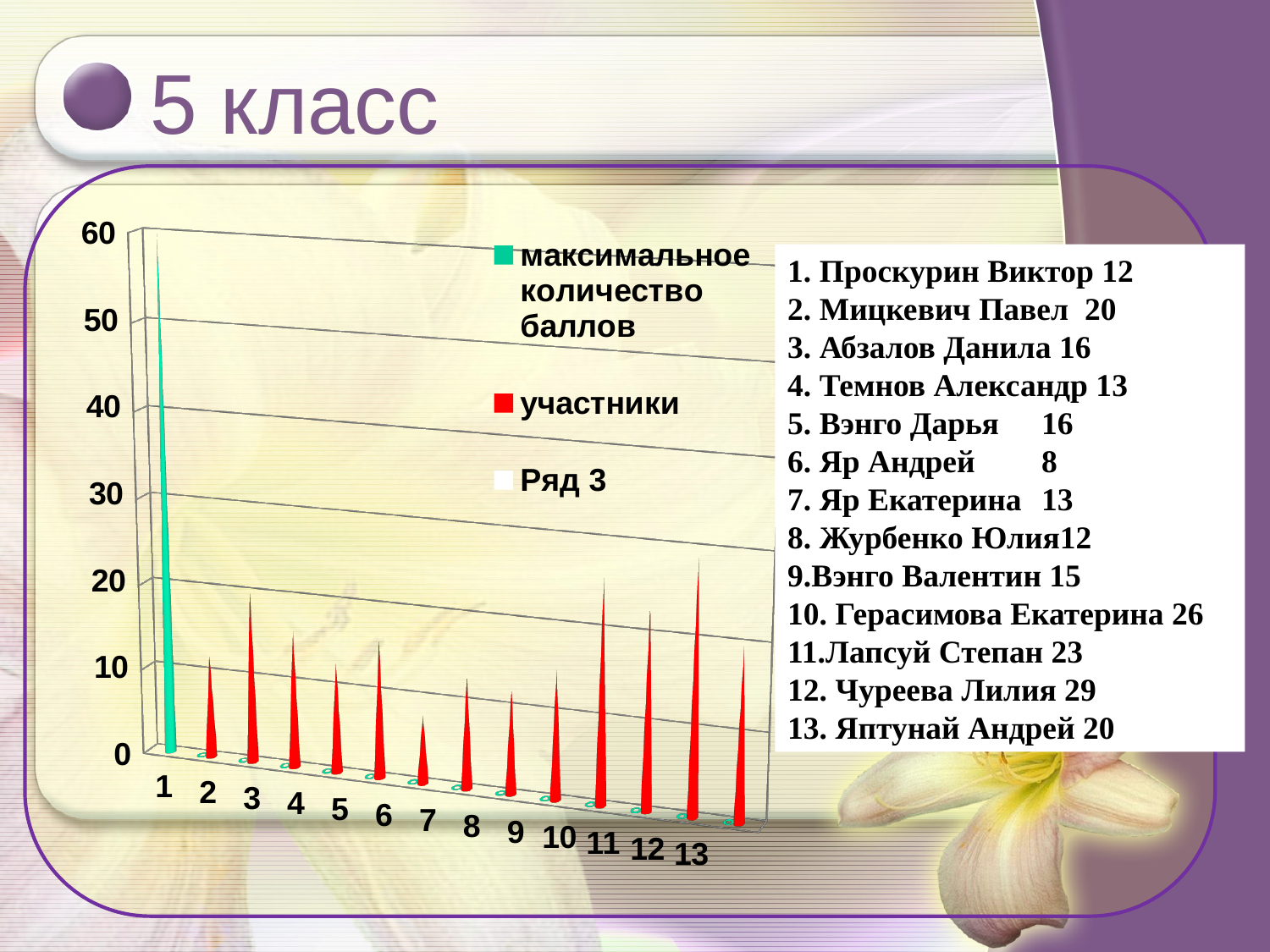

# 5 класс

[unsupported chart]

1. Проскурин Виктор 12
2. Мицкевич Павел  20
3. Абзалов Данила 16
4. Темнов Александр 13
5. Вэнго Дарья	16
6. Яр Андрей	8
7. Яр Екатерина	13
8. Журбенко Юлия12
9.Вэнго Валентин 15
10. Герасимова Екатерина 26
11.Лапсуй Степан 23
12. Чуреева Лилия 29
13. Яптунай Андрей 20